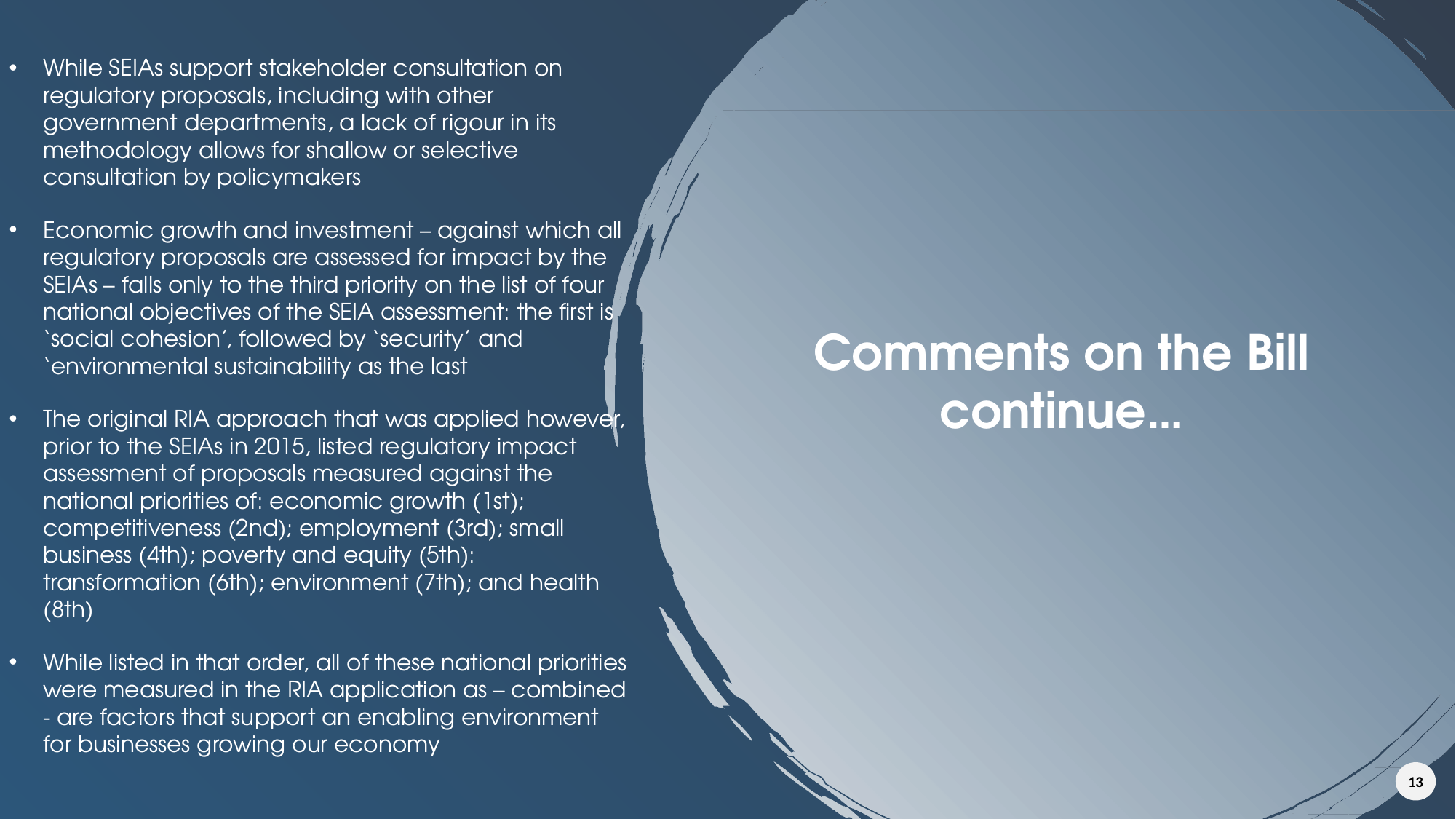

While SEIAs support stakeholder consultation on regulatory proposals, including with other government departments, a lack of rigour in its methodology allows for shallow or selective consultation by policymakers
Economic growth and investment – against which all regulatory proposals are assessed for impact by the SEIAs – falls only to the third priority on the list of four national objectives of the SEIA assessment: the first is ‘social cohesion’, followed by ‘security’ and ‘environmental sustainability as the last
The original RIA approach that was applied however, prior to the SEIAs in 2015, listed regulatory impact assessment of proposals measured against the national priorities of: economic growth (1st); competitiveness (2nd); employment (3rd); small business (4th); poverty and equity (5th): transformation (6th); environment (7th); and health (8th)
While listed in that order, all of these national priorities were measured in the RIA application as – combined - are factors that support an enabling environment for businesses growing our economy
Comments on the Bill continue…
13